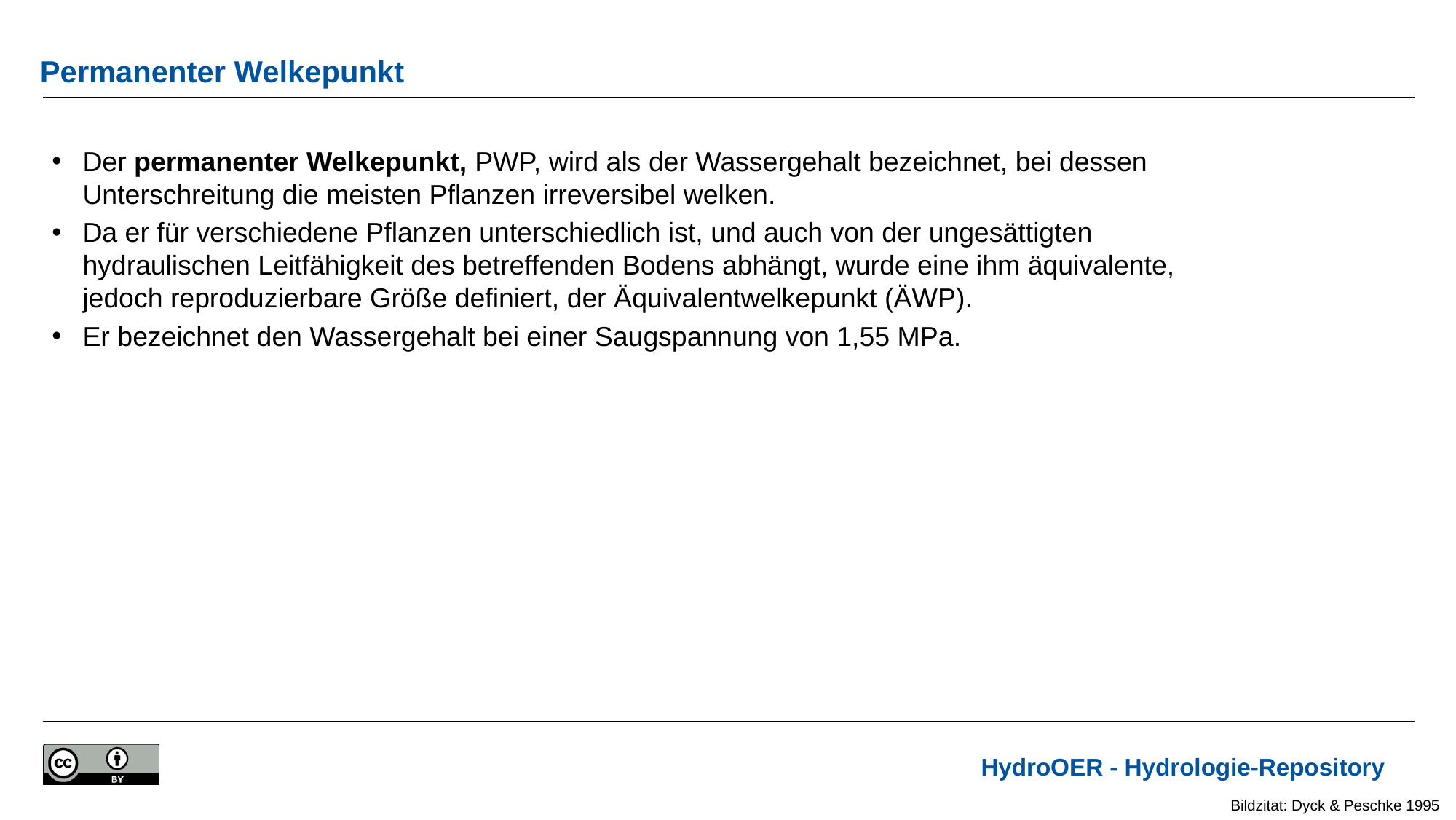

# Permanenter Welkepunkt

Der permanenter Welkepunkt, PWP, wird als der Wassergehalt bezeichnet, bei dessen Unterschreitung die meisten Pflanzen irreversibel welken.
Da er für verschiedene Pflanzen unterschiedlich ist, und auch von der ungesättigten hydraulischen Leitfähigkeit des betreffenden Bodens abhängt, wurde eine ihm äquivalente, jedoch reproduzierbare Größe definiert, der Äquivalentwelkepunkt (ÄWP).
Er bezeichnet den Wassergehalt bei einer Saugspannung von 1,55 MPa.

Bildzitat: Dyck & Peschke 1995